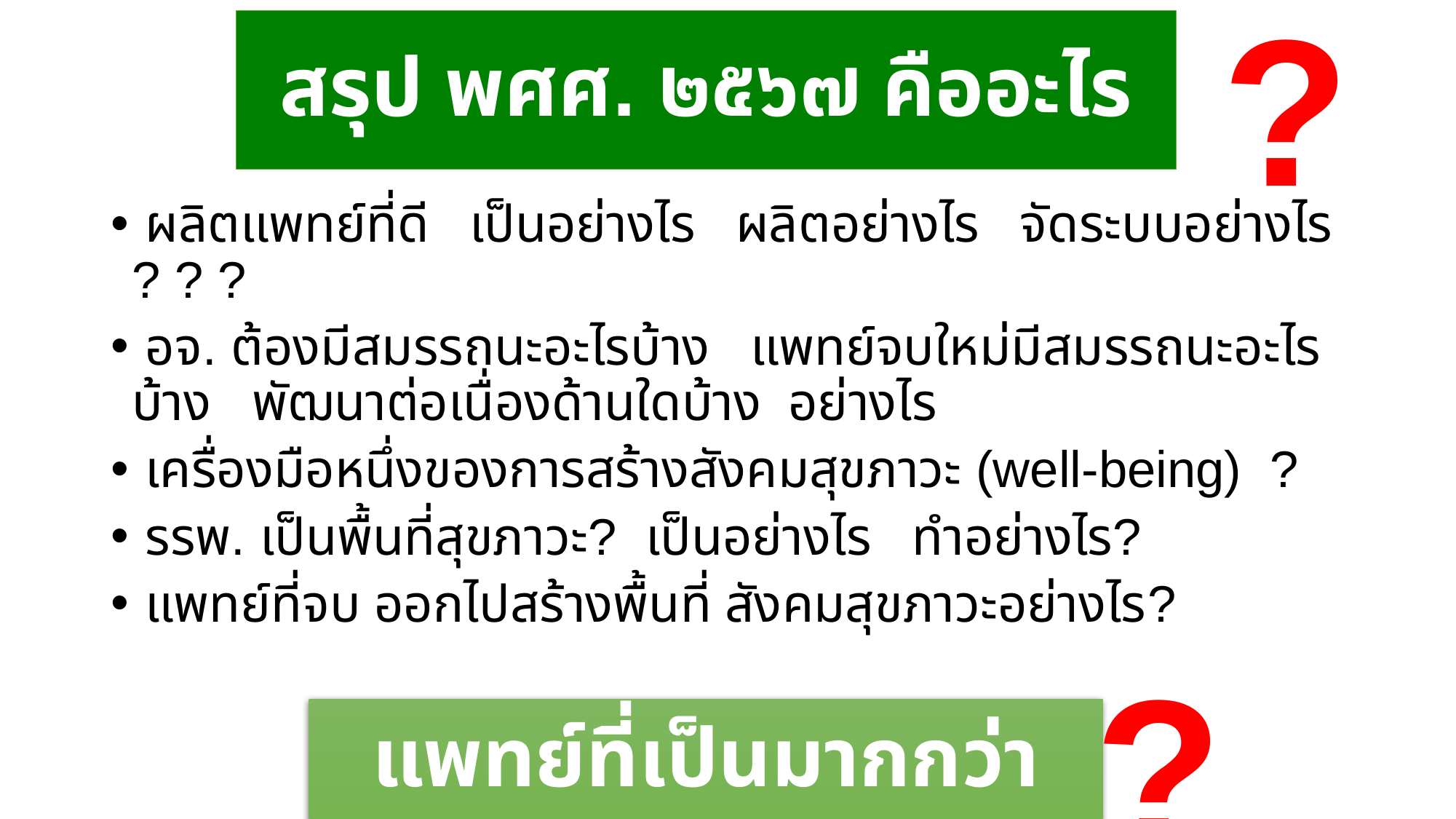

?
# สรุป พศศ. ๒๕๖๗ คืออะไร
 ผลิตแพทย์ที่ดี   เป็นอย่างไร   ผลิตอย่างไร   จัดระบบอย่างไร ? ? ?
 อจ. ต้องมีสมรรถนะอะไรบ้าง   แพทย์จบใหม่มีสมรรถนะอะไรบ้าง   พัฒนาต่อเนื่องด้านใดบ้าง  อย่างไร
 เครื่องมือหนึ่งของการสร้างสังคมสุขภาวะ (well-being)  ?
 รรพ. เป็นพื้นที่สุขภาวะ?  เป็นอย่างไร   ทำอย่างไร?
 แพทย์ที่จบ ออกไปสร้างพื้นที่ สังคมสุขภาวะอย่างไร?
?
แพทย์ที่เป็นมากกว่า healers